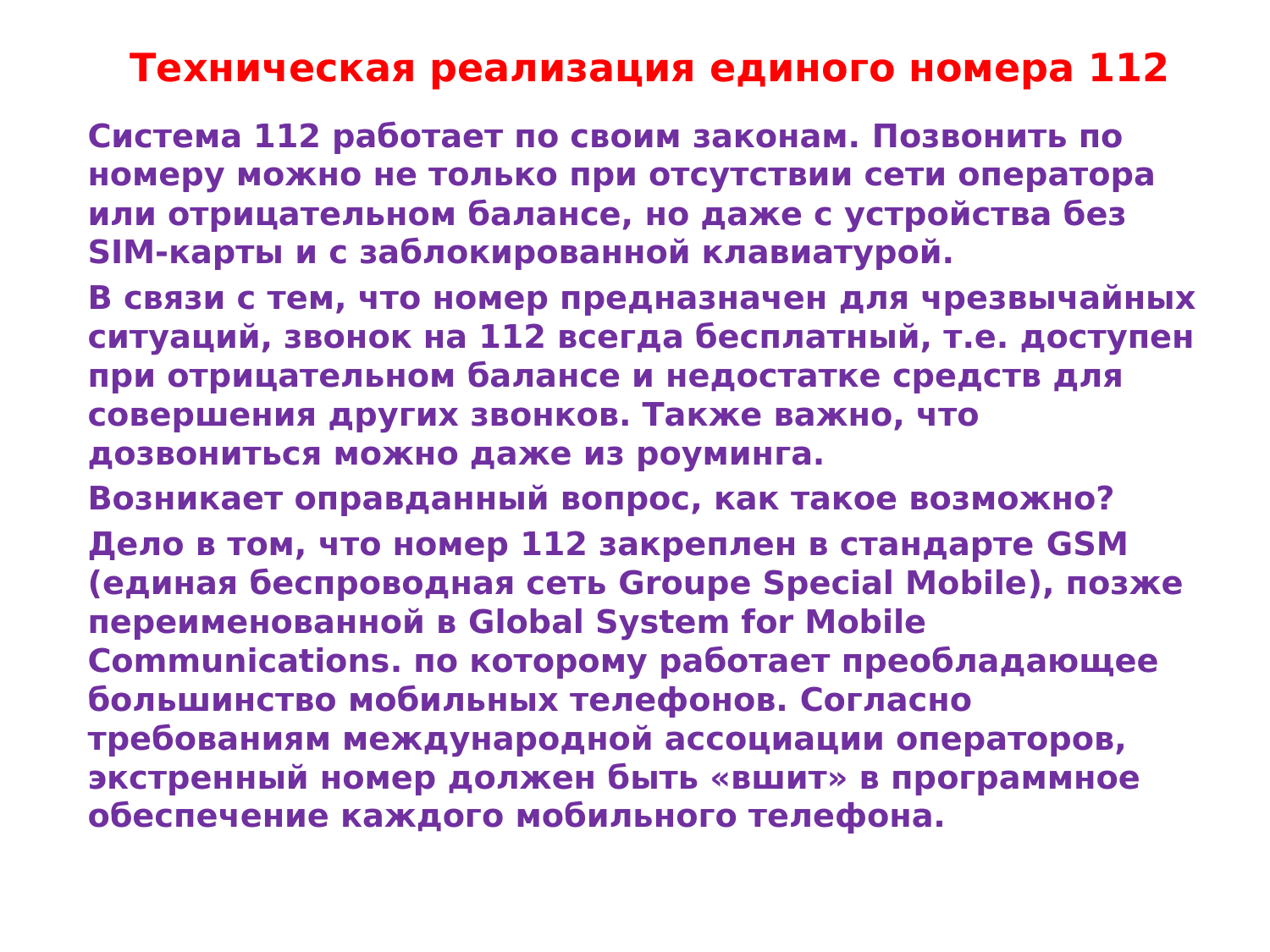

Техническая реализация единого номера 112

Система 112 работает по своим законам. Позвонить по номеру можно не только при отсутствии сети оператора или отрицательном балансе, но даже с устройства без SIM-карты и с заблокированной клавиатурой.
В связи с тем, что номер предназначен для чрезвычайных ситуаций, звонок на 112 всегда бесплатный, т.е. доступен при отрицательном балансе и недостатке средств для совершения других звонков. Также важно, что дозвониться можно даже из роуминга.
Возникает оправданный вопрос, как такое возможно?
Дело в том, что номер 112 закреплен в стандарте GSM (единая беспроводная сеть Groupe Special Mobile), позже переименованной в Global System for Mobile Communications. по которому работает преобладающее большинство мобильных телефонов. Согласно требованиям международной ассоциации операторов, экстренный номер должен быть «вшит» в программное обеспечение каждого мобильного телефона.